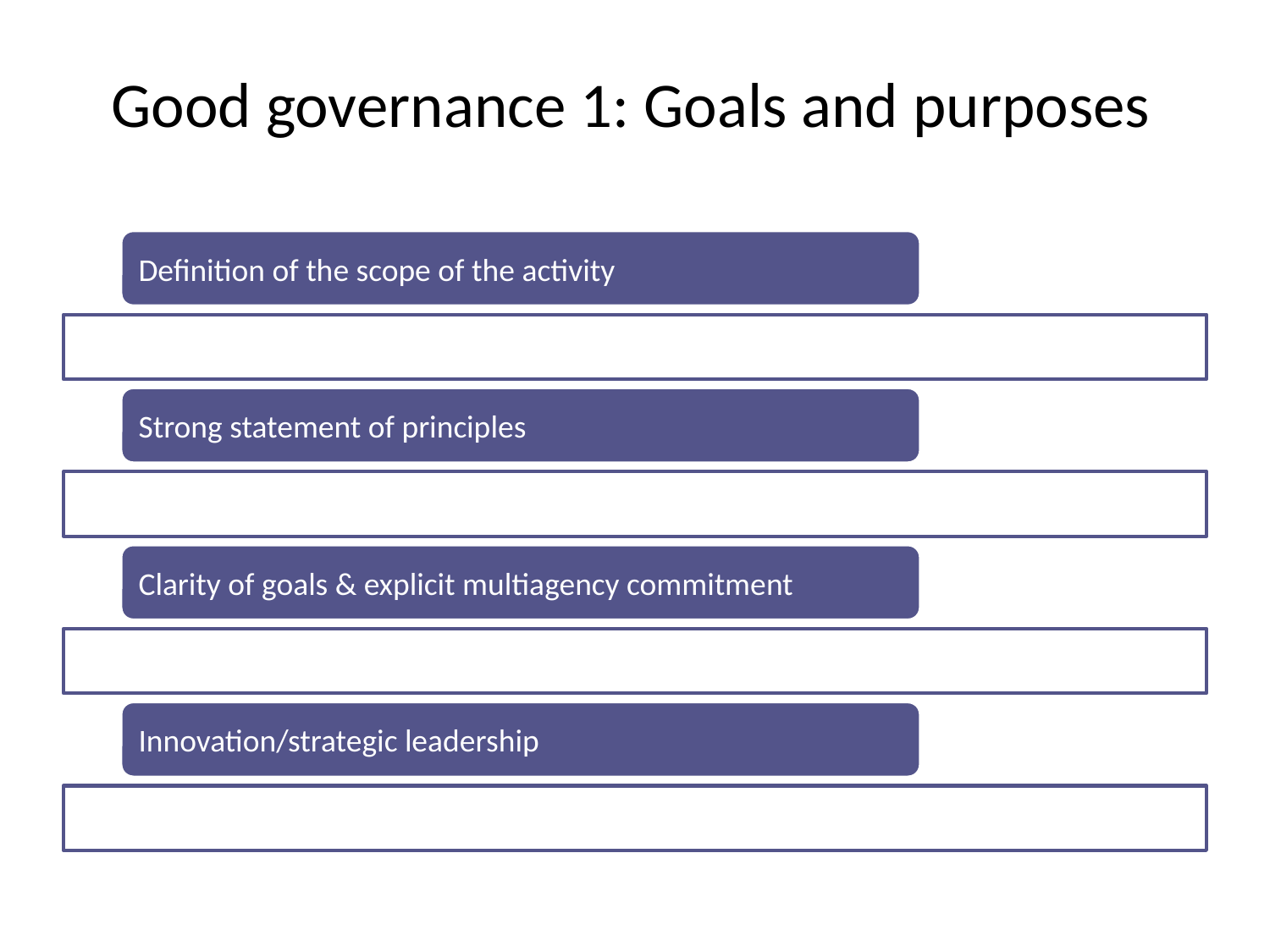

# Good governance 1: Goals and purposes
Definition of the scope of the activity
Strong statement of principles
Clarity of goals & explicit multiagency commitment
Innovation/strategic leadership